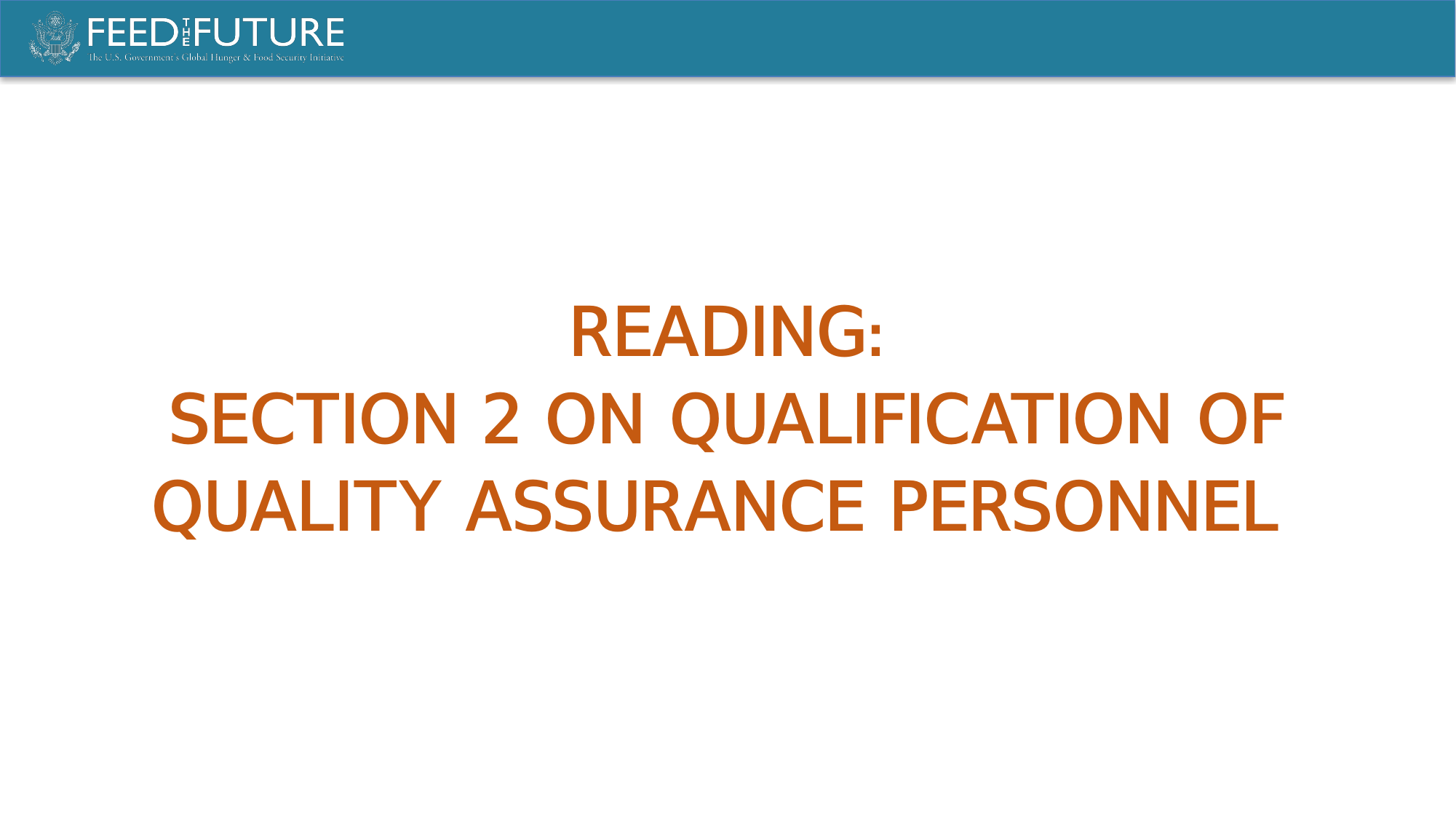

READING:
Section 2 ON QUALIFICATION OF QUALITY ASSURANCE PERSONNEL